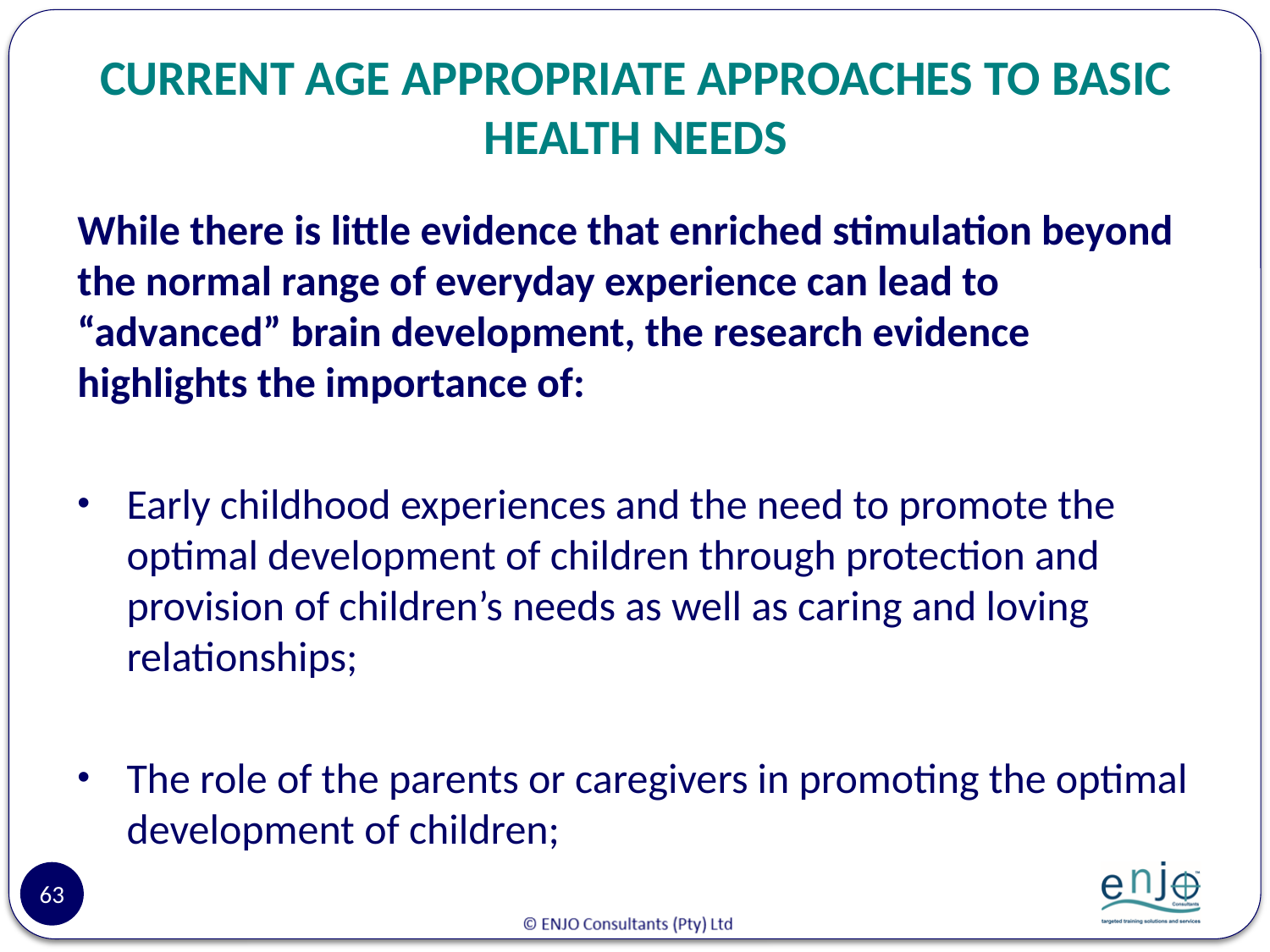

# CURRENT AGE APPROPRIATE APPROACHES TO BASIC HEALTH NEEDS
While there is little evidence that enriched stimulation beyond the normal range of everyday experience can lead to “advanced” brain development, the research evidence highlights the importance of:

Early childhood experiences and the need to promote the optimal development of children through protection and provision of children’s needs as well as caring and loving relationships;

The role of the parents or caregivers in promoting the optimal development of children;

63